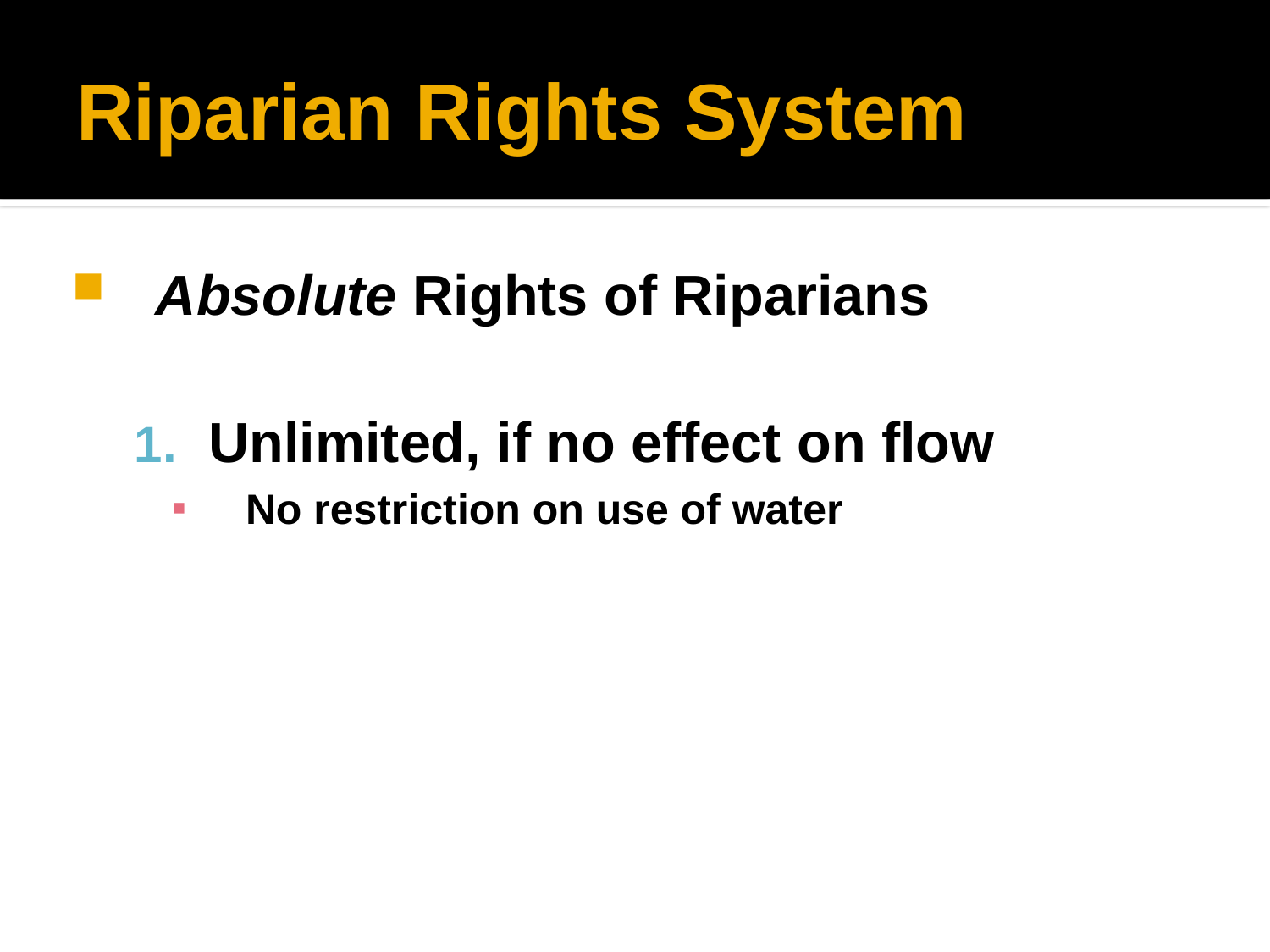

# Riparian Rights System
Absolute Rights of Riparians

Unlimited, if no effect on flow
No restriction on use of water